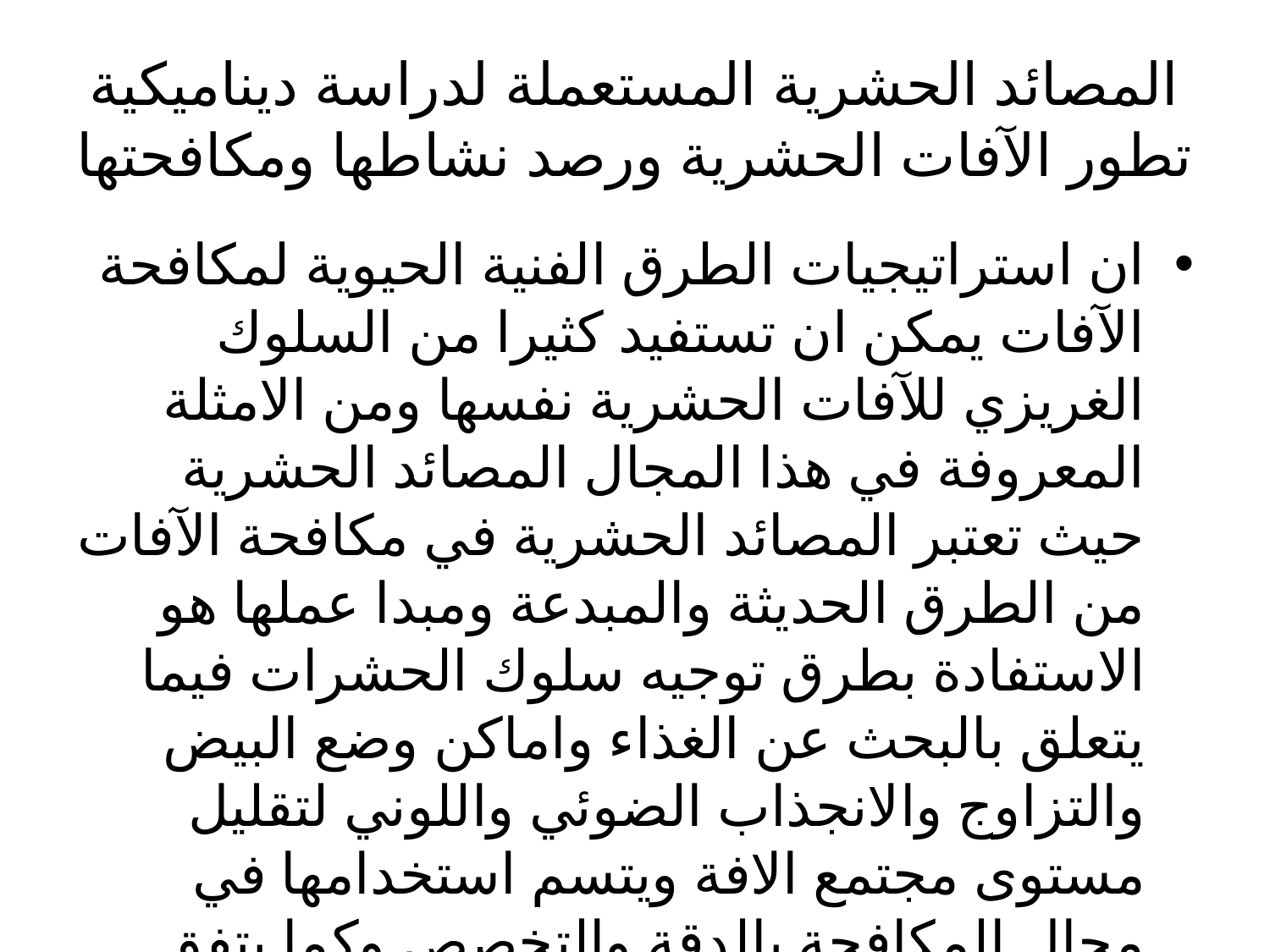

# المصائد الحشرية المستعملة لدراسة ديناميكية تطور الآفات الحشرية ورصد نشاطها ومكافحتها
ان استراتيجيات الطرق الفنية الحيوية لمكافحة الآفات يمكن ان تستفيد كثيرا من السلوك الغريزي للآفات الحشرية نفسها ومن الامثلة المعروفة في هذا المجال المصائد الحشرية حيث تعتبر المصائد الحشرية في مكافحة الآفات من الطرق الحديثة والمبدعة ومبدا عملها هو الاستفادة بطرق توجيه سلوك الحشرات فيما يتعلق بالبحث عن الغذاء واماكن وضع البيض والتزاوج والانجذاب الضوئي واللوني لتقليل مستوى مجتمع الافة ويتسم استخدامها في مجال المكافحة بالدقة والتخصص وكما يتفق استخدامها في المحافظة على البيئة .